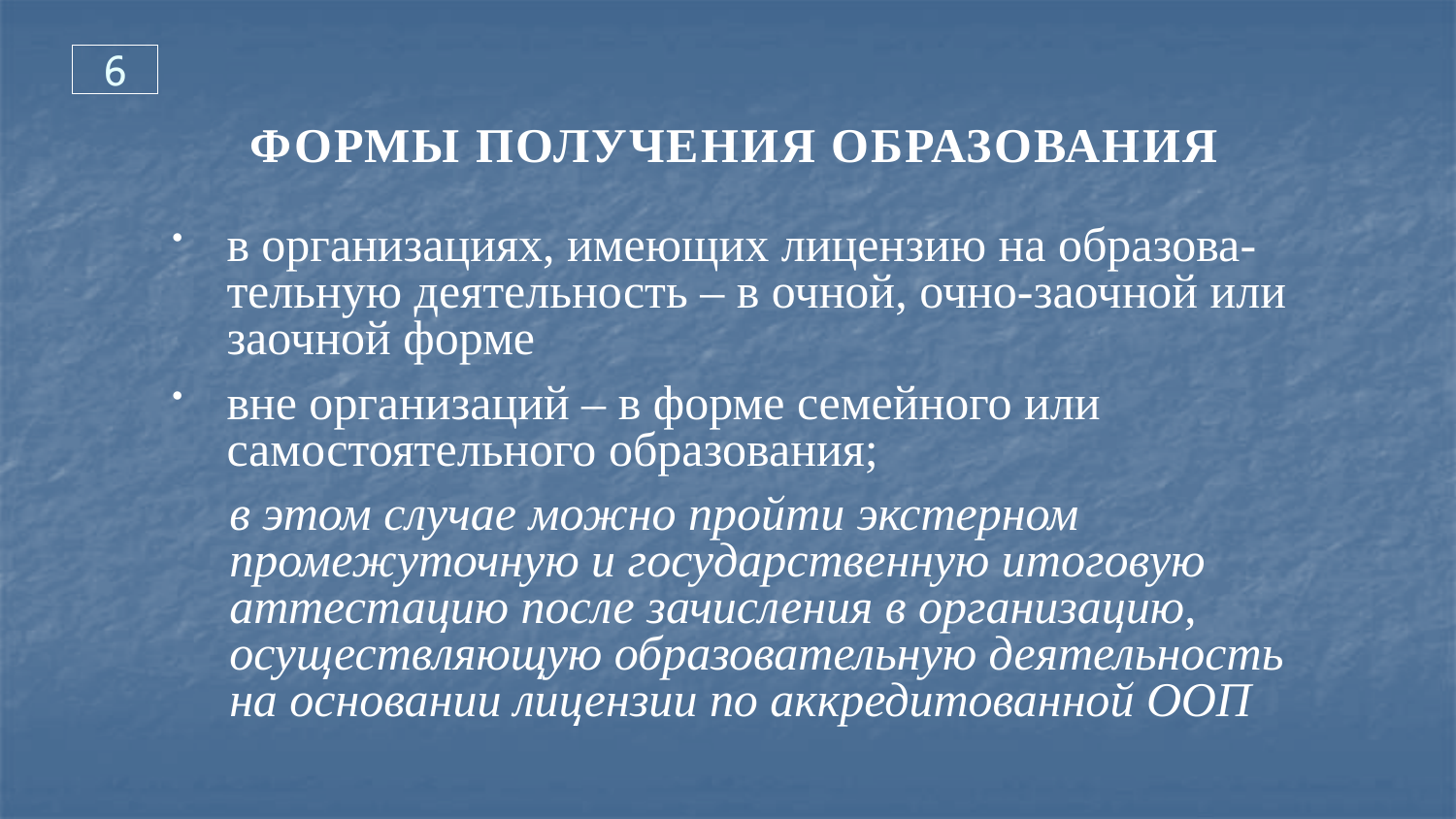

6
Формы получения образования

в организациях, имеющих лицензию на образова-тельную деятельность – в очной, очно-заочной или заочной форме
вне организаций – в форме семейного или самостоятельного образования;
в этом случае можно пройти экстерном  промежуточную и государственную итоговую аттестацию после зачисления в организацию, осуществляющую образовательную деятельность на основании лицензии по аккредитованной ООП